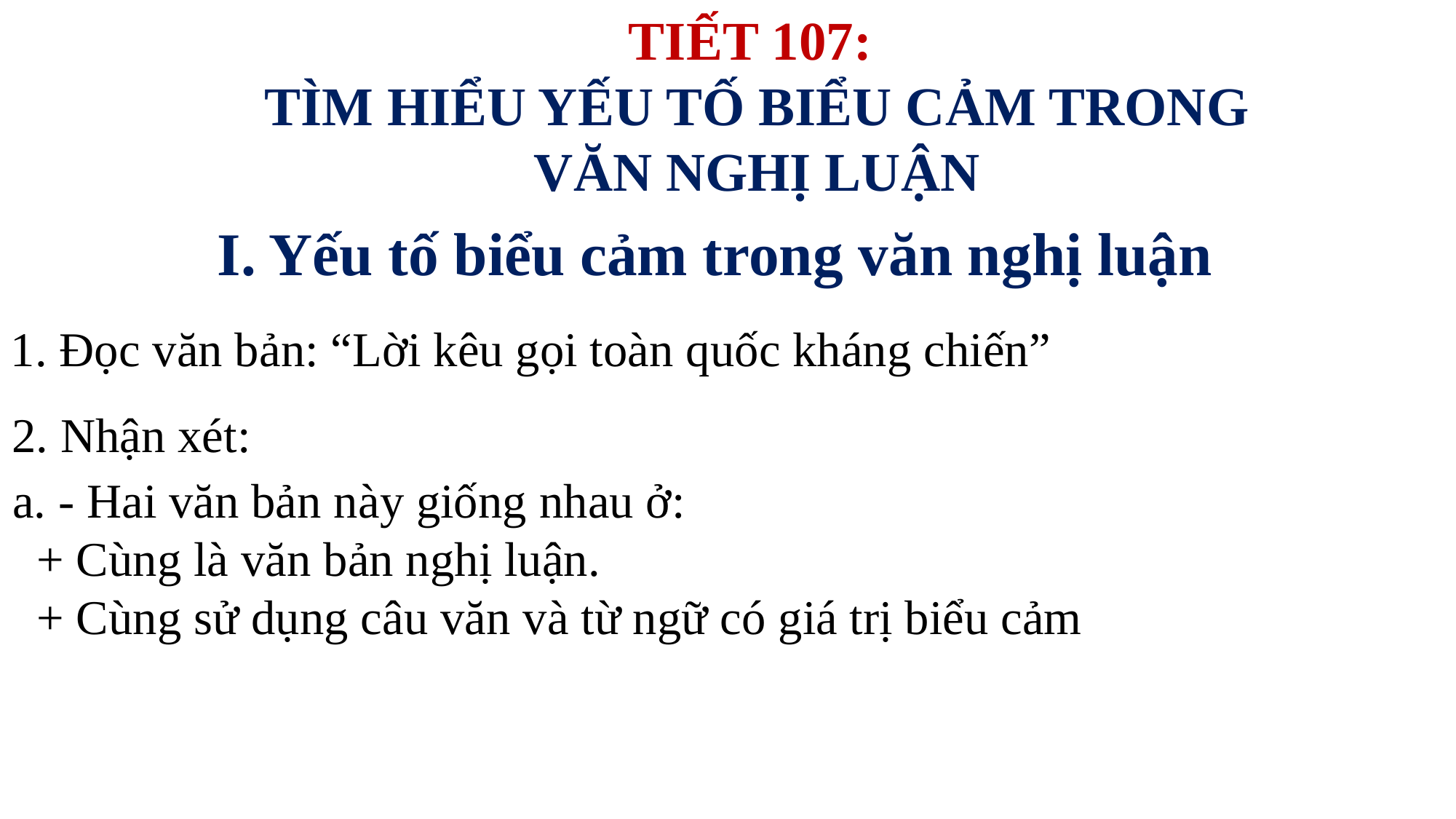

TIẾT 107:
TÌM HIỂU YẾU TỐ BIỂU CẢM TRONG VĂN NGHỊ LUẬN
I. Yếu tố biểu cảm trong văn nghị luận
1. Đọc văn bản: “Lời kêu gọi toàn quốc kháng chiến”
2. Nhận xét:
a. - Hai văn bản này giống nhau ở:
  + Cùng là văn bản nghị luận.
  + Cùng sử dụng câu văn và từ ngữ có giá trị biểu cảm